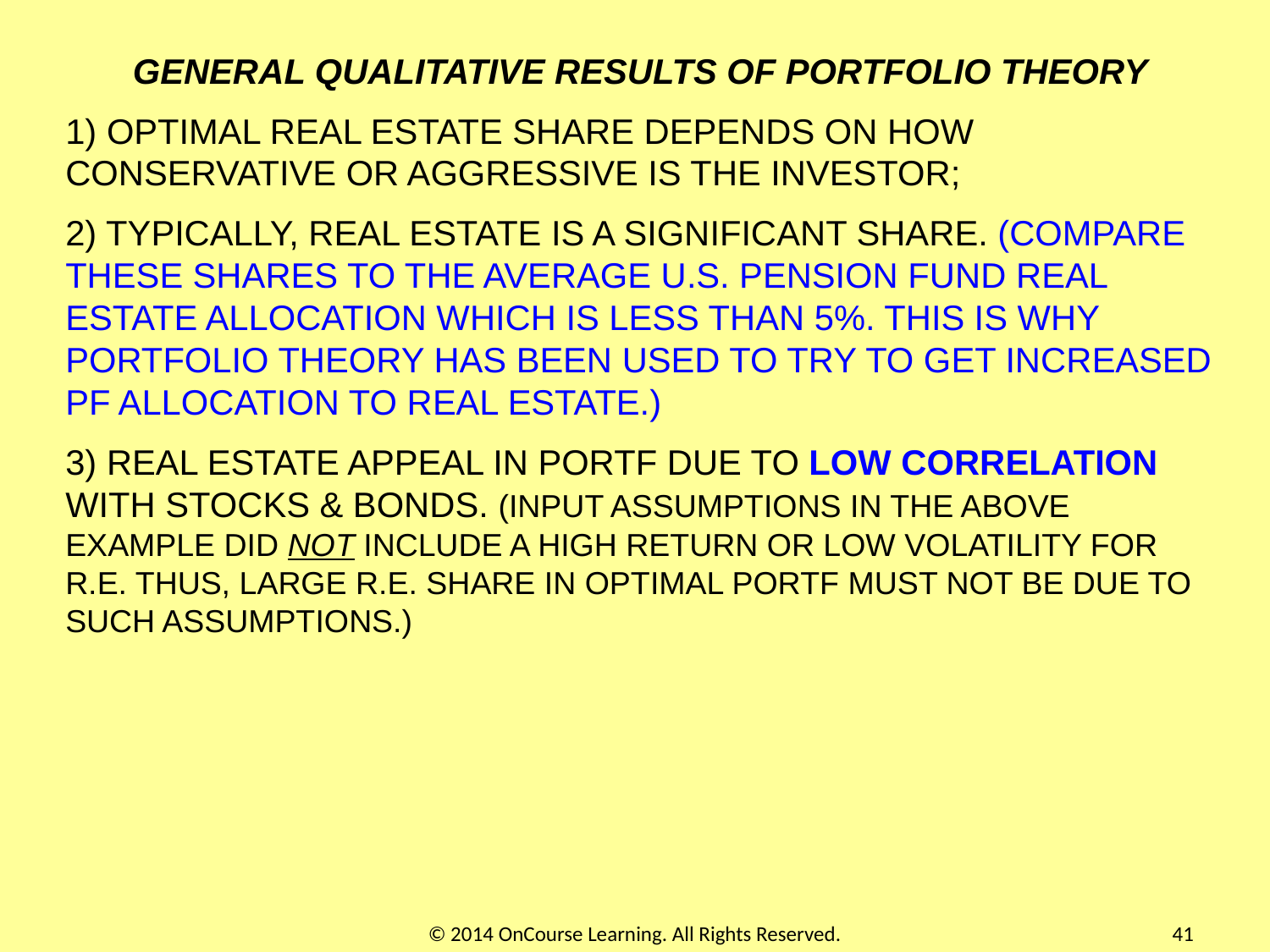

GENERAL QUALITATIVE RESULTS OF PORTFOLIO THEORY
1) OPTIMAL REAL ESTATE SHARE DEPENDS ON HOW CONSERVATIVE OR AGGRESSIVE IS THE INVESTOR;
2) TYPICALLY, REAL ESTATE IS A SIGNIFICANT SHARE. (COMPARE THESE SHARES TO THE AVERAGE U.S. PENSION FUND REAL ESTATE ALLOCATION WHICH IS LESS THAN 5%. THIS IS WHY PORTFOLIO THEORY HAS BEEN USED TO TRY TO GET INCREASED PF ALLOCATION TO REAL ESTATE.)
3) REAL ESTATE APPEAL IN PORTF DUE TO LOW CORRELATION WITH STOCKS & BONDS. (INPUT ASSUMPTIONS IN THE ABOVE EXAMPLE DID NOT INCLUDE A HIGH RETURN OR LOW VOLATILITY FOR R.E. THUS, LARGE R.E. SHARE IN OPTIMAL PORTF MUST NOT BE DUE TO SUCH ASSUMPTIONS.)
© 2014 OnCourse Learning. All Rights Reserved.
41